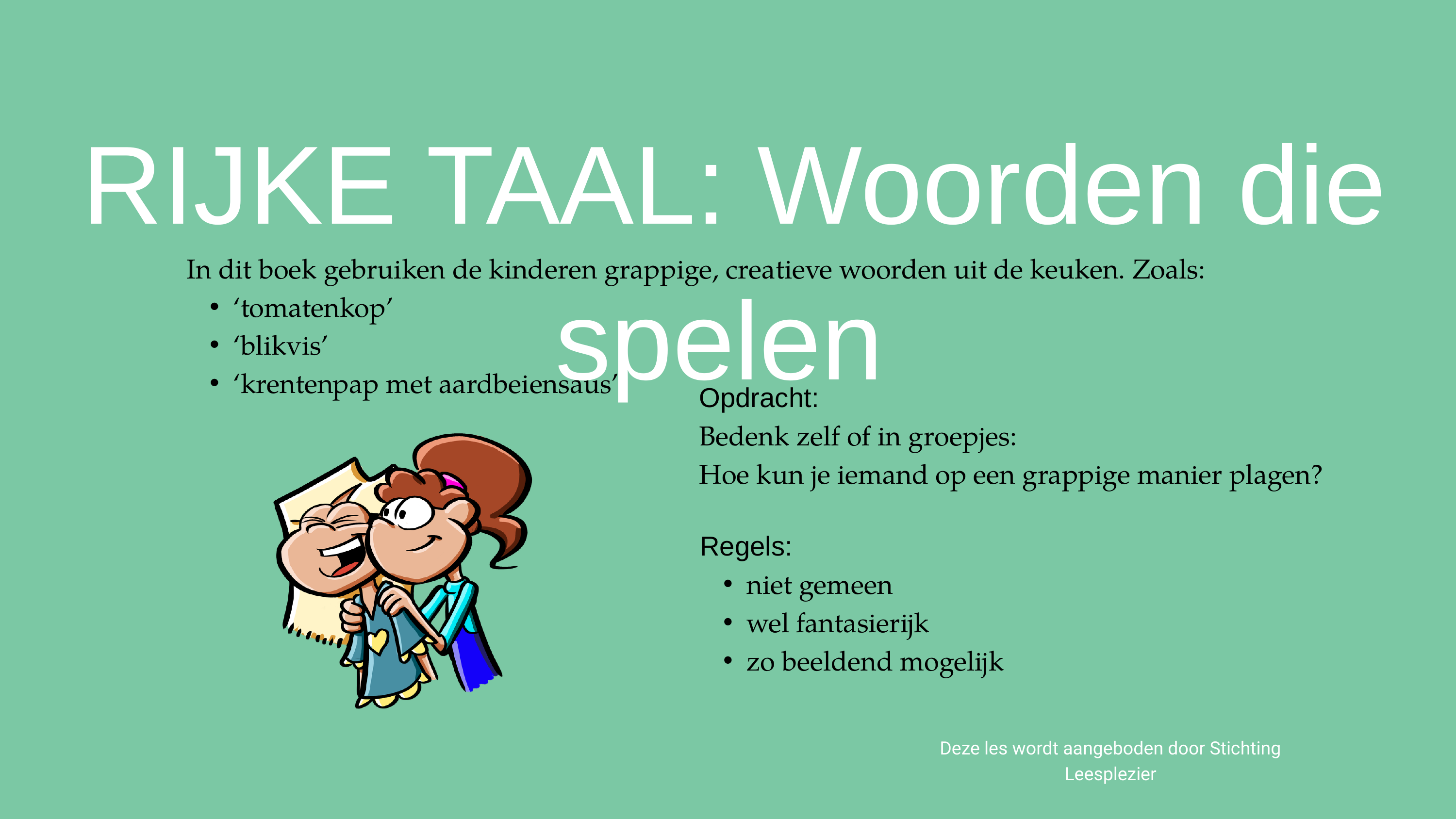

RIJKE TAAL: Woorden die spelen
In dit boek gebruiken de kinderen grappige, creatieve woorden uit de keuken. Zoals:
‘tomatenkop’
‘blikvis’
‘krentenpap met aardbeiensaus’
Opdracht:
Bedenk zelf of in groepjes:
Hoe kun je iemand op een grappige manier plagen?

Regels:
niet gemeen
wel fantasierijk
zo beeldend mogelijk
Deze les wordt aangeboden door Stichting Leesplezier